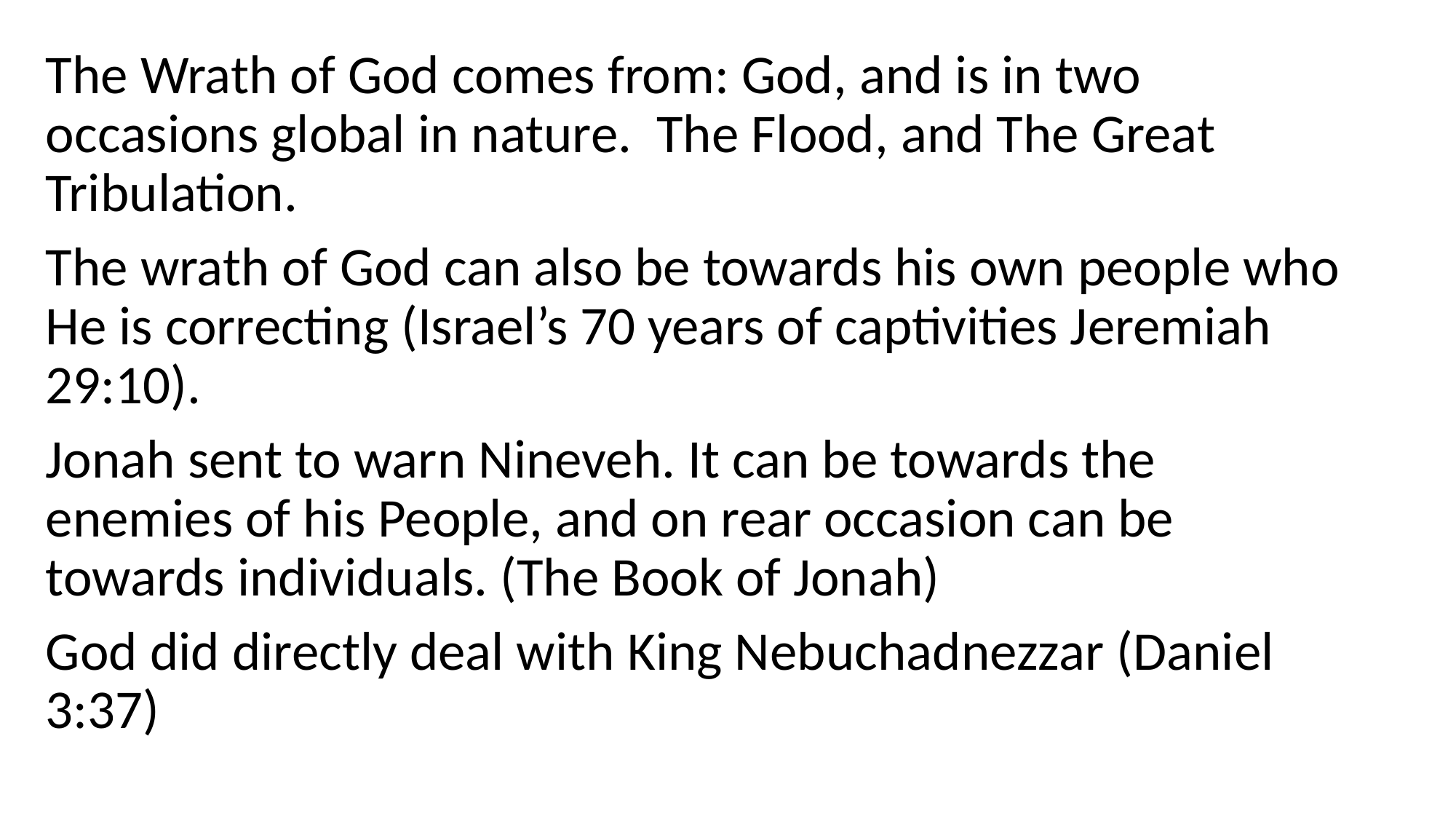

The Wrath of God comes from: God, and is in two occasions global in nature.  The Flood, and The Great Tribulation.
The wrath of God can also be towards his own people who He is correcting (Israel’s 70 years of captivities Jeremiah 29:10).
Jonah sent to warn Nineveh. It can be towards the enemies of his People, and on rear occasion can be towards individuals. (The Book of Jonah)
God did directly deal with King Nebuchadnezzar (Daniel 3:37)